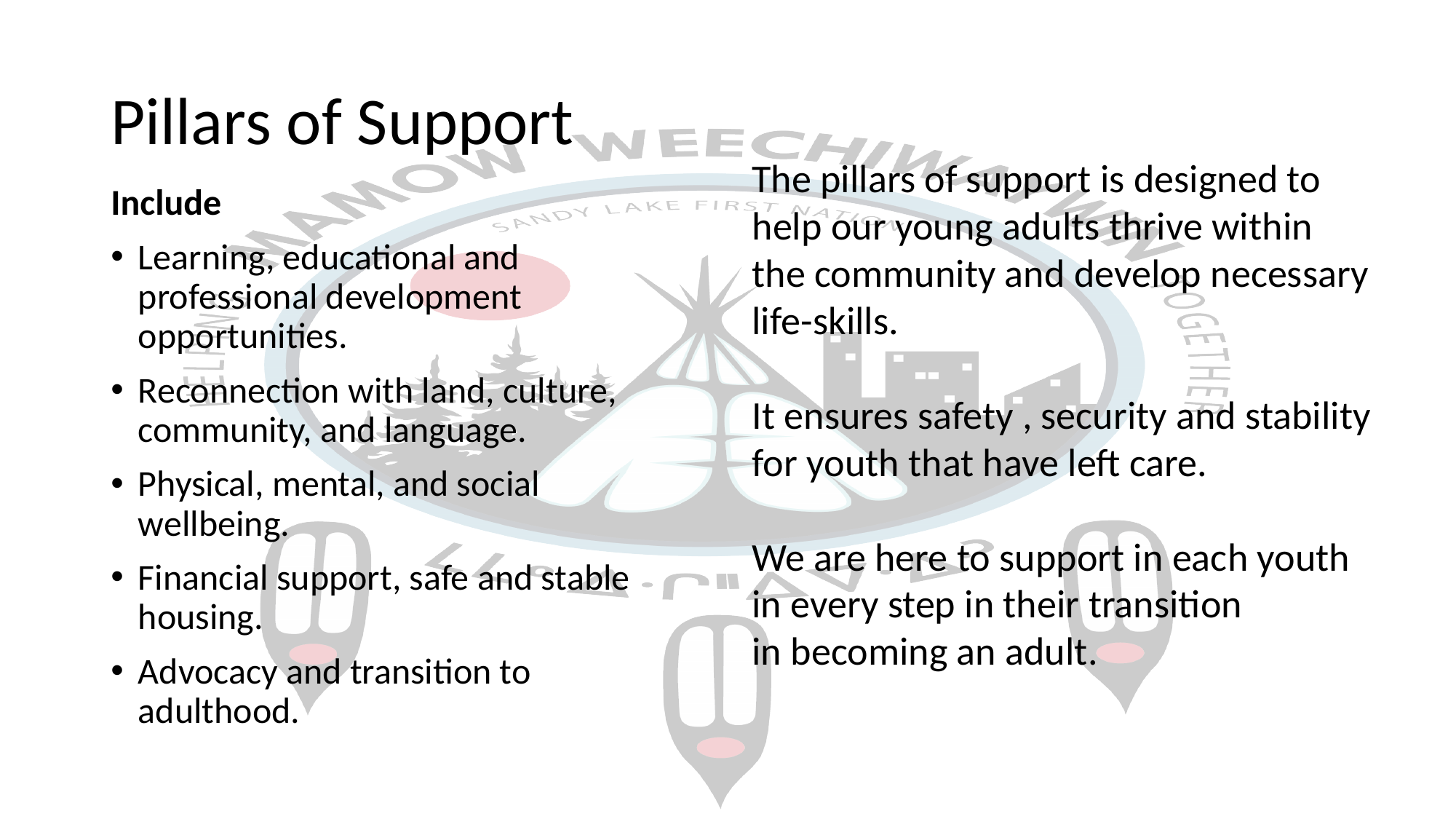

# Pillars of Support
The pillars of support is designed to help our young adults thrive within the community and develop necessary life-skills.

It ensures safety , security and stability for youth that have left care.

We are here to support in each youth in every step in their transition in becoming an adult.

Include
Learning, educational and professional development opportunities.
Reconnection with land, culture, community, and language.
Physical, mental, and social wellbeing.
Financial support, safe and stable housing.
Advocacy and transition to adulthood.